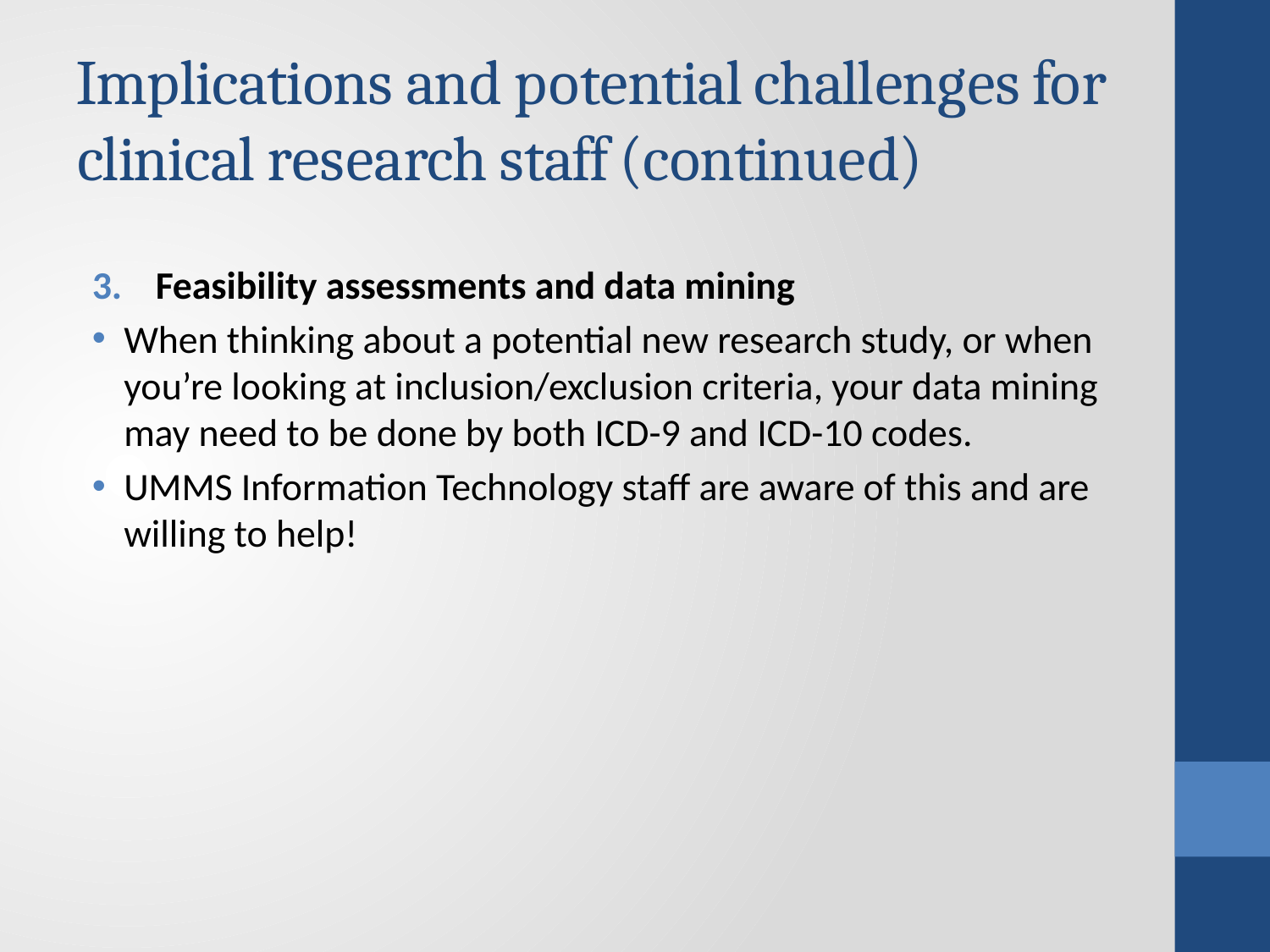

# Implications and potential challenges for clinical research staff (continued)
Feasibility assessments and data mining
When thinking about a potential new research study, or when you’re looking at inclusion/exclusion criteria, your data mining may need to be done by both ICD-9 and ICD-10 codes.
UMMS Information Technology staff are aware of this and are willing to help!